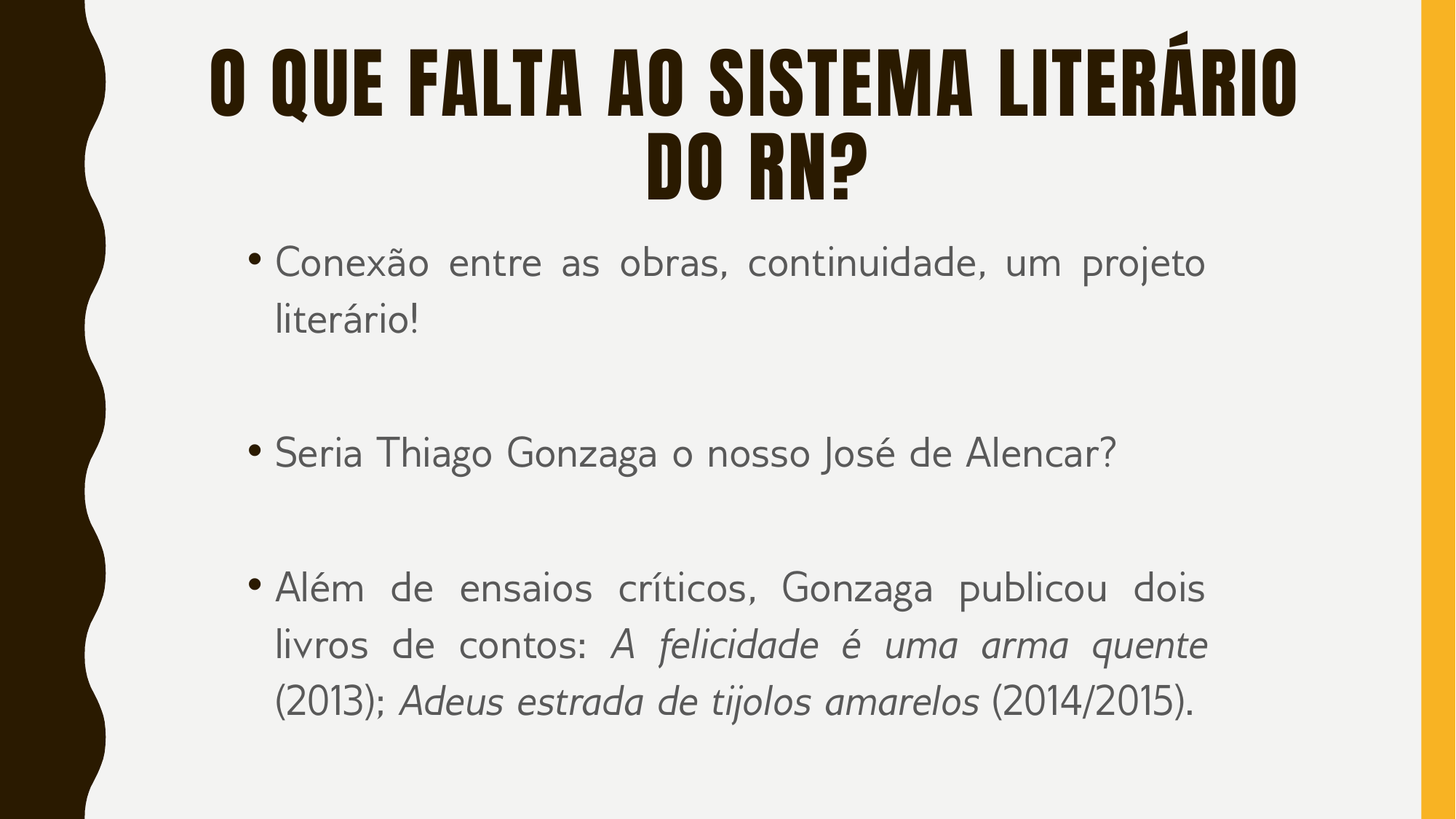

# O que falta ao sistema literário do RN?
Conexão entre as obras, continuidade, um projeto literário!

Seria Thiago Gonzaga o nosso José de Alencar?

Além de ensaios críticos, Gonzaga publicou dois livros de contos: A felicidade é uma arma quente (2013); Adeus estrada de tijolos amarelos (2014/2015).